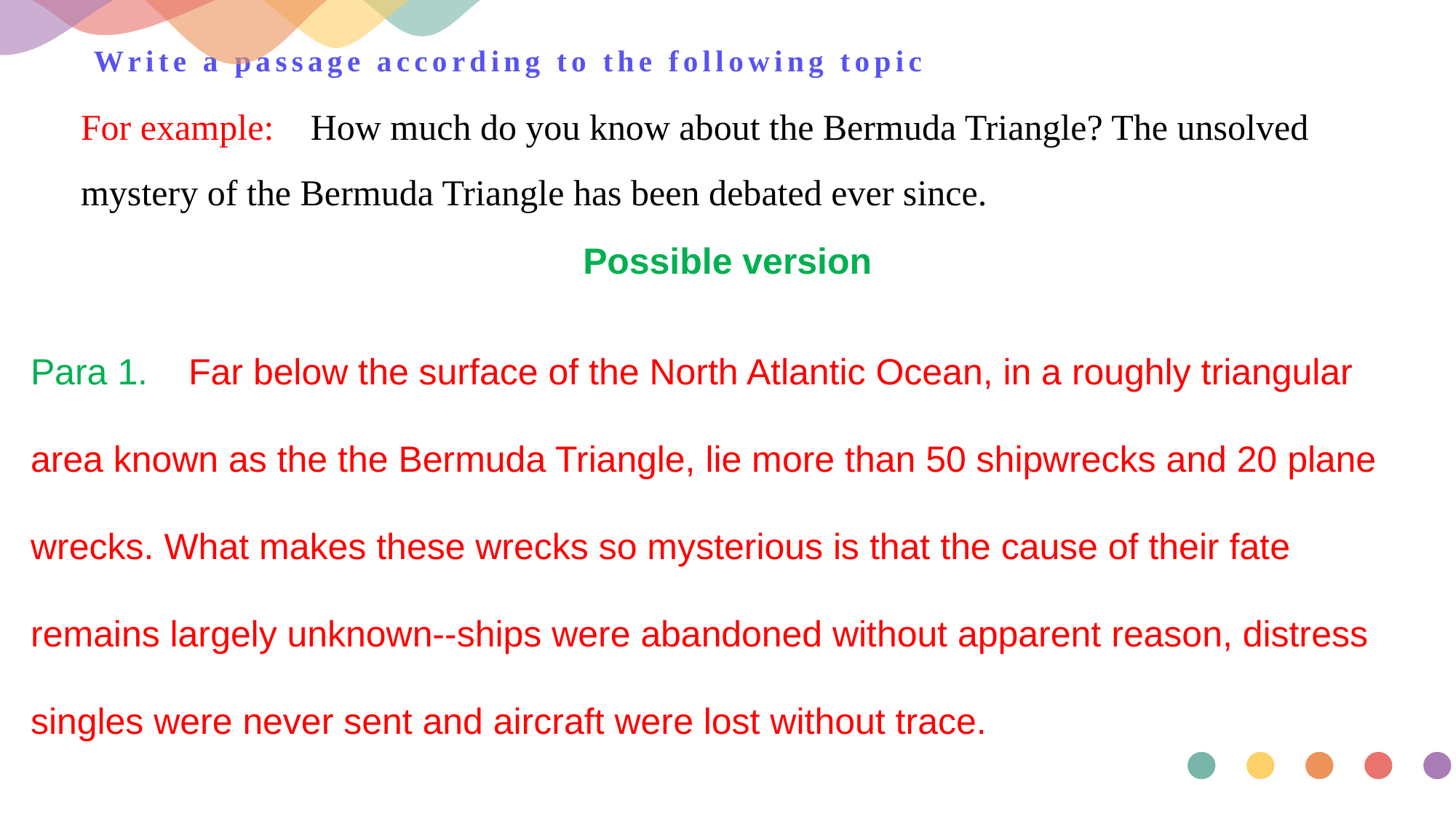

# Write a passage according to the following topic

For example:    How much do you know about the Bermuda Triangle? The unsolved mystery of the Bermuda Triangle has been debated ever since.
Possible version
Para 1.    Far below the surface of the North Atlantic Ocean, in a roughly triangular area known as the the Bermuda Triangle, lie more than 50 shipwrecks and 20 plane wrecks. What makes these wrecks so mysterious is that the cause of their fate remains largely unknown--ships were abandoned without apparent reason, distress singles were never sent and aircraft were lost without trace.